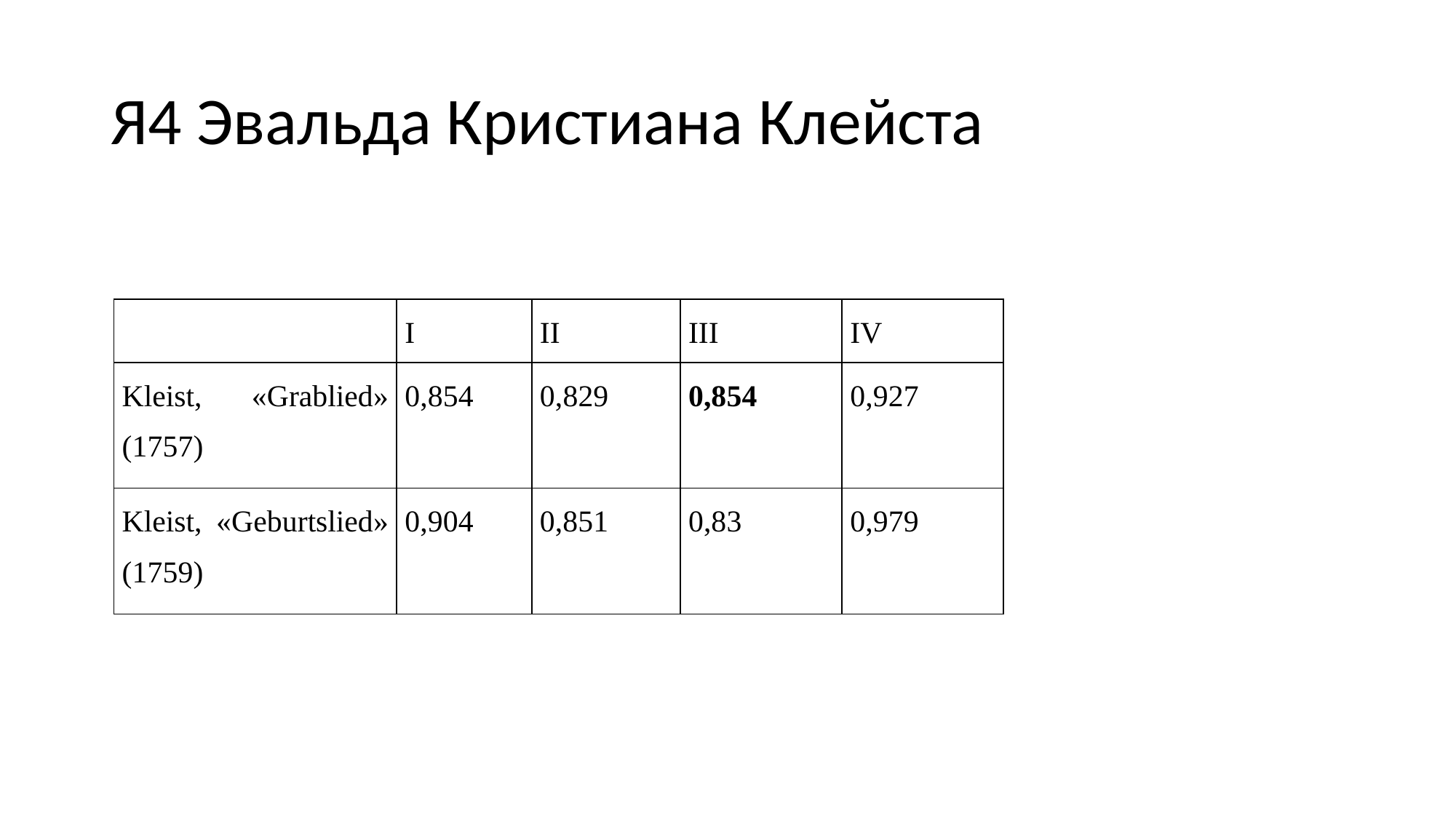

# Я4 Эвальда Кристиана Клейста
|  | I | II | III | IV |
| --- | --- | --- | --- | --- |
| Kleist, «Grablied» (1757) | 0,854 | 0,829 | 0,854 | 0,927 |
| Kleist, «Geburtslied» (1759) | 0,904 | 0,851 | 0,83 | 0,979 |